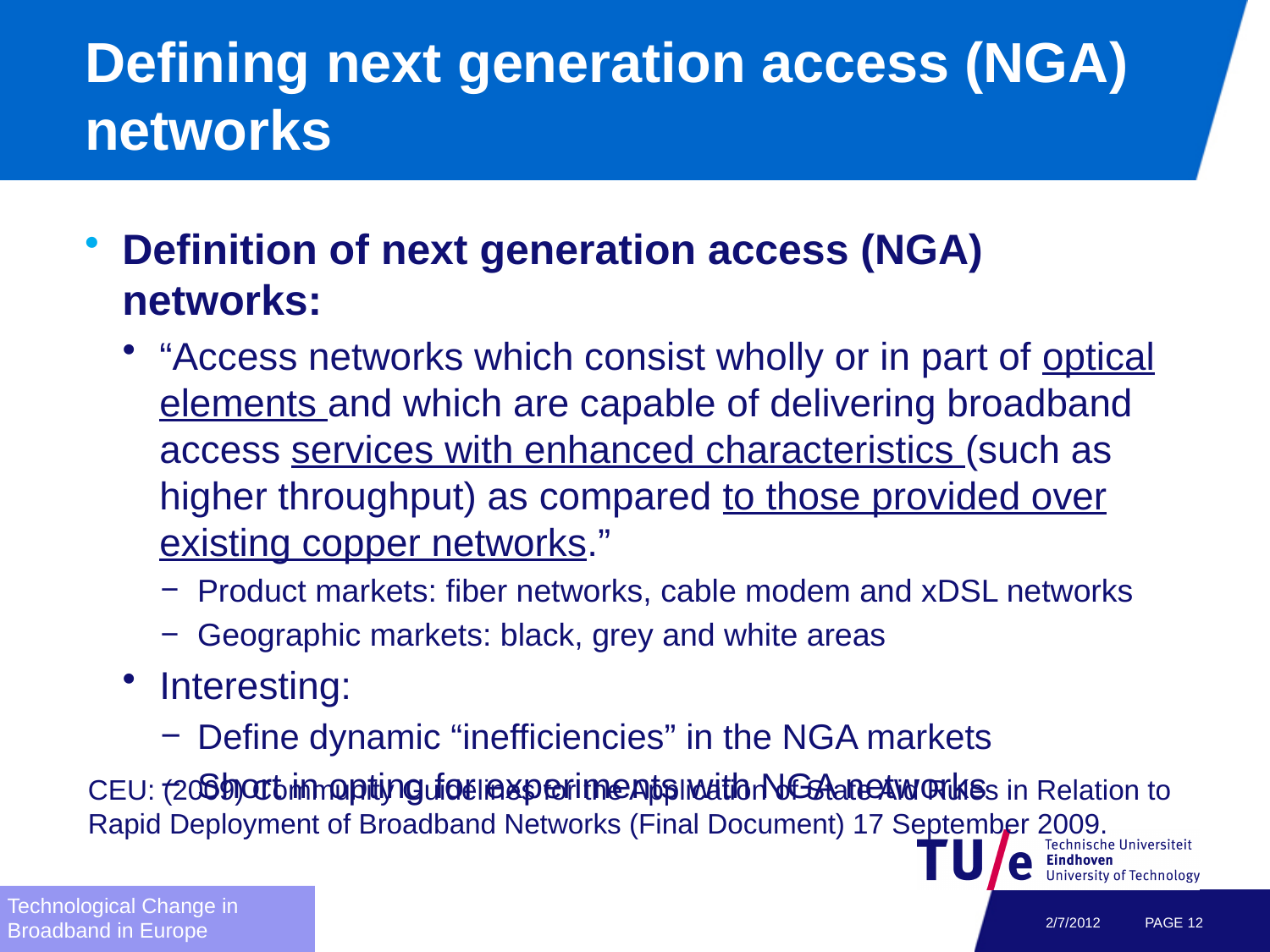

# Defining next generation access (NGA) networks
Definition of next generation access (NGA) networks:
“Access networks which consist wholly or in part of optical elements and which are capable of delivering broadband access services with enhanced characteristics (such as higher throughput) as compared to those provided over existing copper networks.”
Product markets: fiber networks, cable modem and xDSL networks
Geographic markets: black, grey and white areas
Interesting:
Define dynamic “inefficiencies” in the NGA markets
Short in opting for experiments with NGA networks
CEU: (2009) Community Guidelines for the Application of State Aid Rules in Relation to Rapid Deployment of Broadband Networks (Final Document) 17 September 2009.

Technological Change in
Broadband in Europe
2/7/2012
PAGE 12